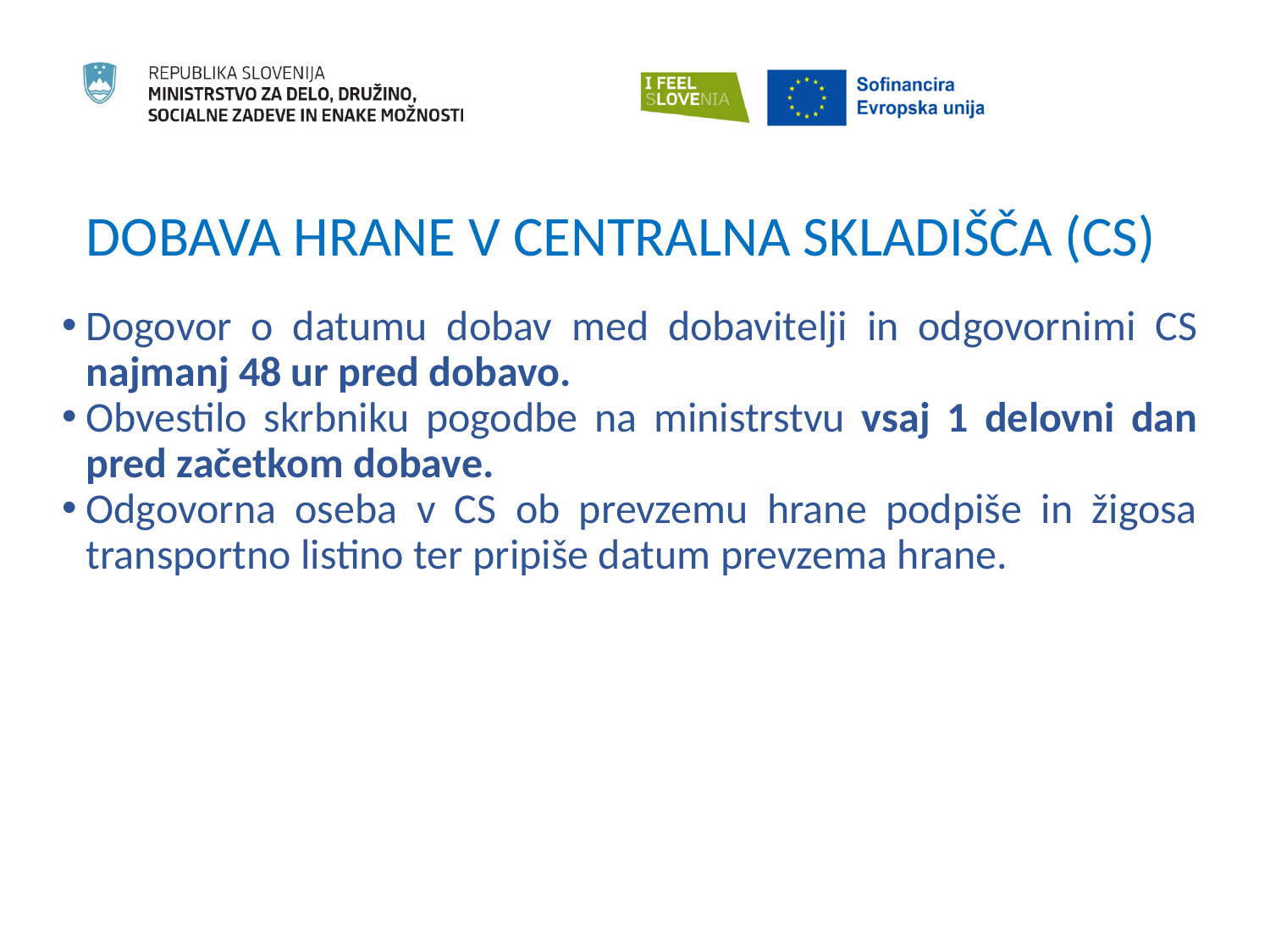

# DOBAVA HRANE V CENTRALNA SKLADIŠČA (CS)
Dogovor o datumu dobav med dobavitelji in odgovornimi CS najmanj 48 ur pred dobavo.
Obvestilo skrbniku pogodbe na ministrstvu vsaj 1 delovni dan pred začetkom dobave.
Odgovorna oseba v CS ob prevzemu hrane podpiše in žigosa transportno listino ter pripiše datum prevzema hrane.